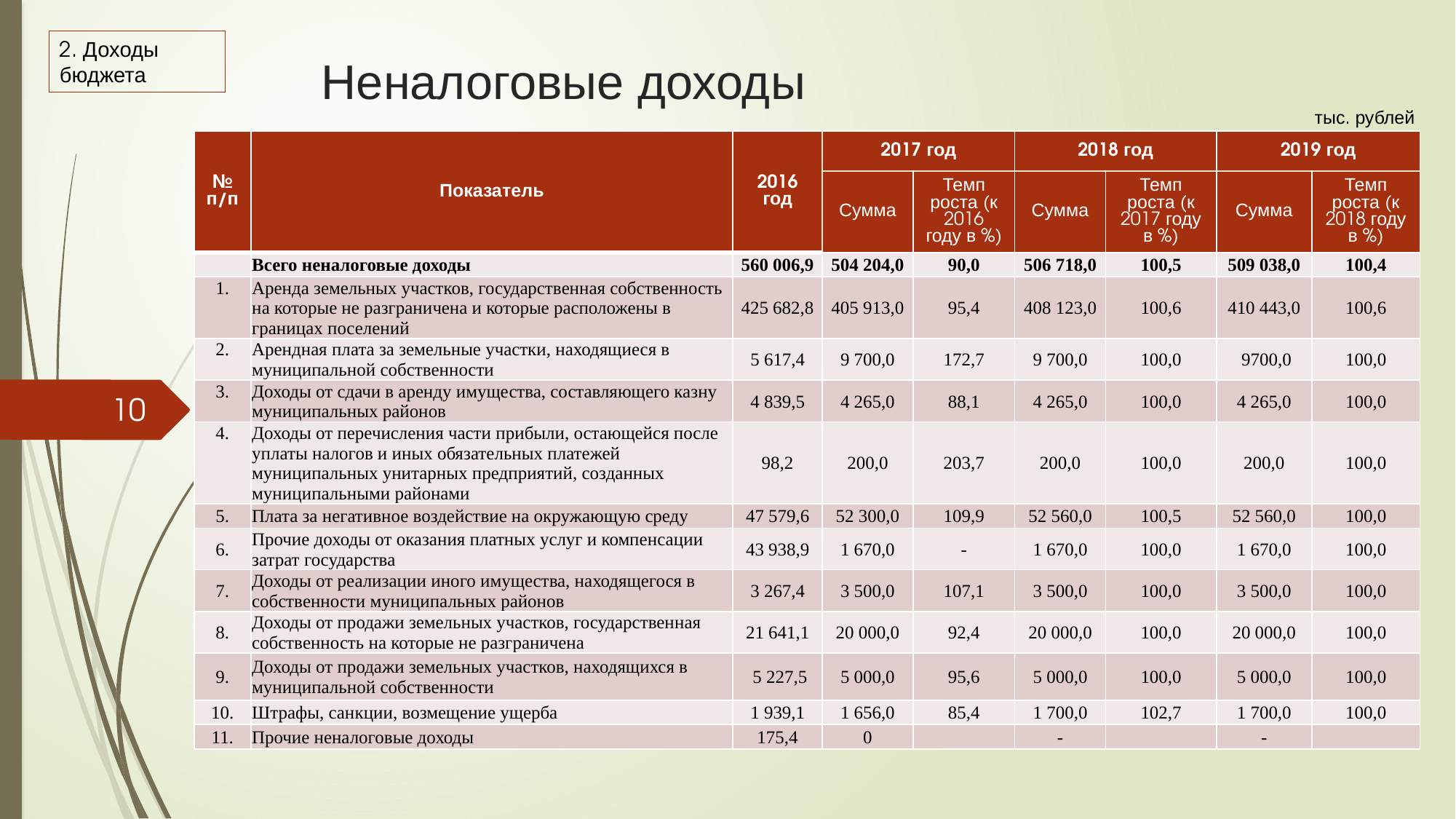

2. Доходы бюджета
# Неналоговые доходы
тыс. рублей
| № п/п | Показатель | 2016 год | 2017 год |  | 2018 год |  | 2019 год |  |
| --- | --- | --- | --- | --- | --- | --- | --- | --- |
|  |  |  | Сумма | Темп роста (к 2016 году в %) | Сумма | Темп роста (к 2017 году в %) | Сумма | Темп роста (к 2018 году в %) |
|  | Всего неналоговые доходы | 560 006,9 | 504 204,0 | 90,0 | 506 718,0 | 100,5 | 509 038,0 | 100,4 |
| 1. | Аренда земельных участков, государственная собственность на которые не разграничена и которые расположены в границах поселений | 425 682,8 | 405 913,0 | 95,4 | 408 123,0 | 100,6 | 410 443,0 | 100,6 |
| 2. | Арендная плата за земельные участки, находящиеся в муниципальной собственности | 5 617,4 | 9 700,0 | 172,7 | 9 700,0 | 100,0 | 9700,0 | 100,0 |
| 3. | Доходы от сдачи в аренду имущества, составляющего казну муниципальных районов | 4 839,5 | 4 265,0 | 88,1 | 4 265,0 | 100,0 | 4 265,0 | 100,0 |
| 4. | Доходы от перечисления части прибыли, остающейся после уплаты налогов и иных обязательных платежей муниципальных унитарных предприятий, созданных муниципальными районами | 98,2 | 200,0 | 203,7 | 200,0 | 100,0 | 200,0 | 100,0 |
| 5. | Плата за негативное воздействие на окружающую среду | 47 579,6 | 52 300,0 | 109,9 | 52 560,0 | 100,5 | 52 560,0 | 100,0 |
| 6. | Прочие доходы от оказания платных услуг и компенсации затрат государства | 43 938,9 | 1 670,0 | - | 1 670,0 | 100,0 | 1 670,0 | 100,0 |
| 7. | Доходы от реализации иного имущества, находящегося в собственности муниципальных районов | 3 267,4 | 3 500,0 | 107,1 | 3 500,0 | 100,0 | 3 500,0 | 100,0 |
| 8. | Доходы от продажи земельных участков, государственная собственность на которые не разграничена | 21 641,1 | 20 000,0 | 92,4 | 20 000,0 | 100,0 | 20 000,0 | 100,0 |
| 9. | Доходы от продажи земельных участков, находящихся в муниципальной собственности | 5 227,5 | 5 000,0 | 95,6 | 5 000,0 | 100,0 | 5 000,0 | 100,0 |
| 10. | Штрафы, санкции, возмещение ущерба | 1 939,1 | 1 656,0 | 85,4 | 1 700,0 | 102,7 | 1 700,0 | 100,0 |
| 11. | Прочие неналоговые доходы | 175,4 | 0 |  | - |  | - |  |
10